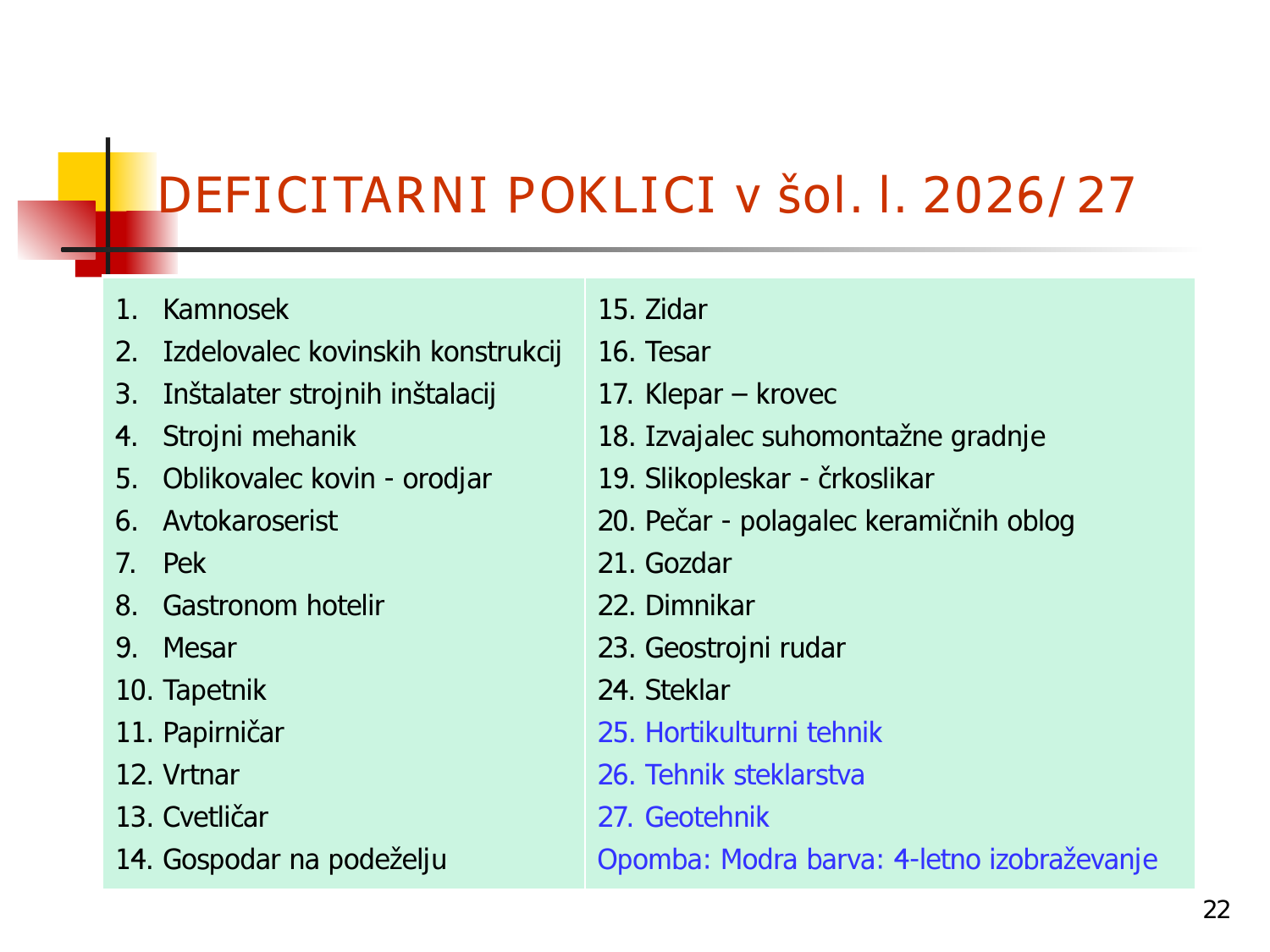

# DEFICITARNI POKLICI v šol. l. 2026/27
| Kamnosek Izdelovalec kovinskih konstrukcij Inštalater strojnih inštalacij Strojni mehanik Oblikovalec kovin - orodjar Avtokaroserist Pek Gastronom hotelir Mesar Tapetnik Papirničar Vrtnar Cvetličar Gospodar na podeželju | Zidar Tesar Klepar – krovec Izvajalec suhomontažne gradnje Slikopleskar - črkoslikar Pečar - polagalec keramičnih oblog Gozdar Dimnikar Geostrojni rudar Steklar Hortikulturni tehnik Tehnik steklarstva Geotehnik Opomba: Modra barva: 4-letno izobraževanje |
| --- | --- |
22